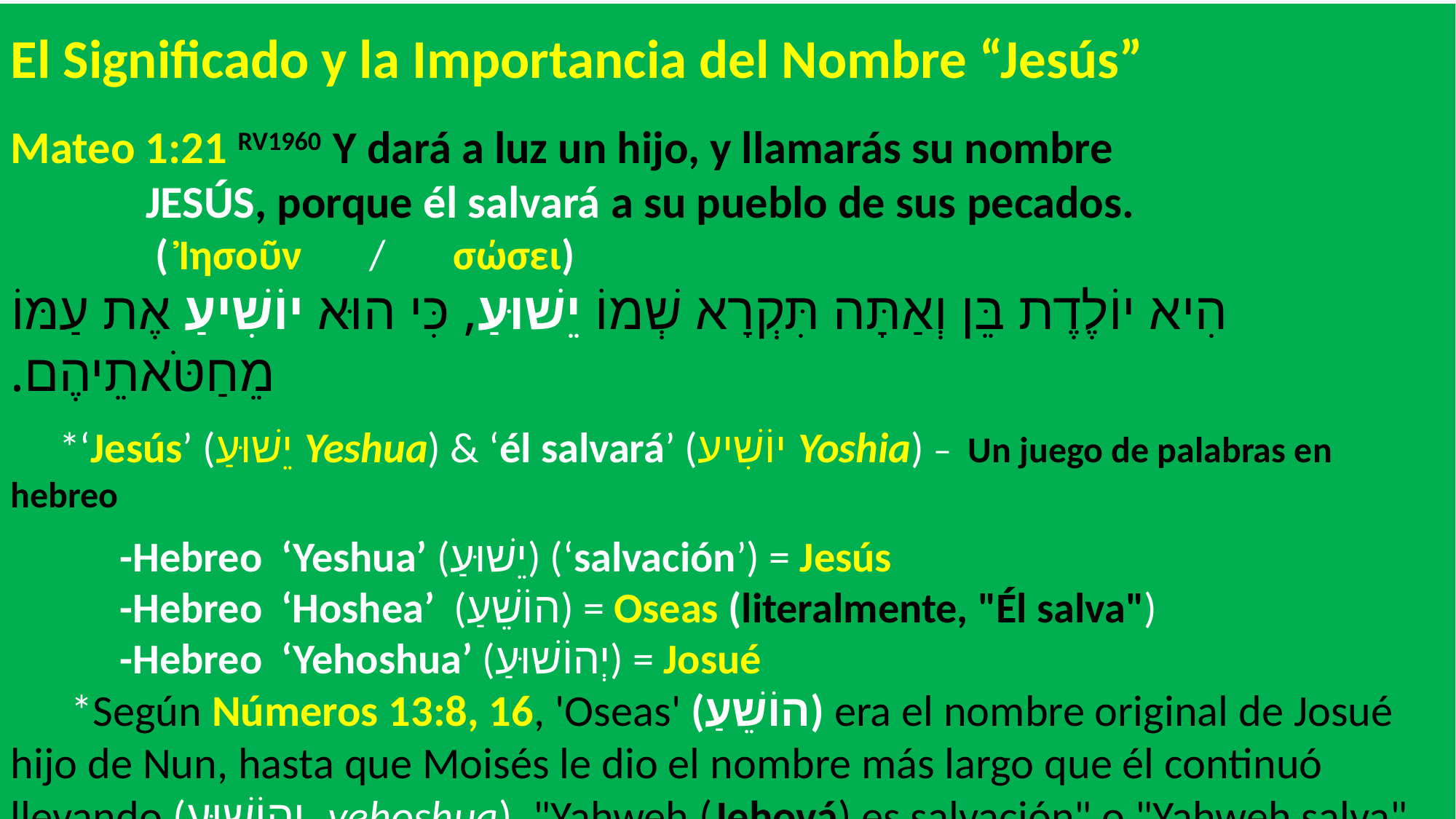

El Significado y la Importancia del Nombre “Jesús”

Mateo 1:21 RV1960  Y dará a luz un hijo, y llamarás su nombre
             JESÚS, porque él salvará a su pueblo de sus pecados.
               ( Ἰησοῦν       /       σώσει)
‎ הִיא יוֹלֶדֶת בֵּן וְאַתָּה תִּקְרָא שְׁמוֹ יֵשׁוּעַ, כִּי הוּא יוֹשִׁיעַ אֶת עַמּוֹ מֵחַטֹּאתֵיהֶם.

     *‘Jesús’ (יֵשׁוּעַ Yeshua) & ‘él salvará’ (יוֹשִׁיע Yoshia) –  Un juego de palabras en hebreo

	-Hebreo  ‘Yeshua’ (יֵשׁוּעַ) (‘salvación’) = Jesús
	-Hebreo  ‘Hoshea’  (הוֹשֵׁעַ) = Oseas (literalmente, "Él salva")
	-Hebreo  ‘Yehoshua’ (יְהוֹשׁוּעַ) = Josué
      *Según Números 13:8, 16, 'Oseas' (הוֹשֵׁעַ) era el nombre original de Josué hijo de Nun, hasta que Moisés le dio el nombre más largo que él continuó llevando (יְהוֹשׁוּעַ  yehoshua), "Yahweh (Jehová) es salvación" o "Yahweh salva".